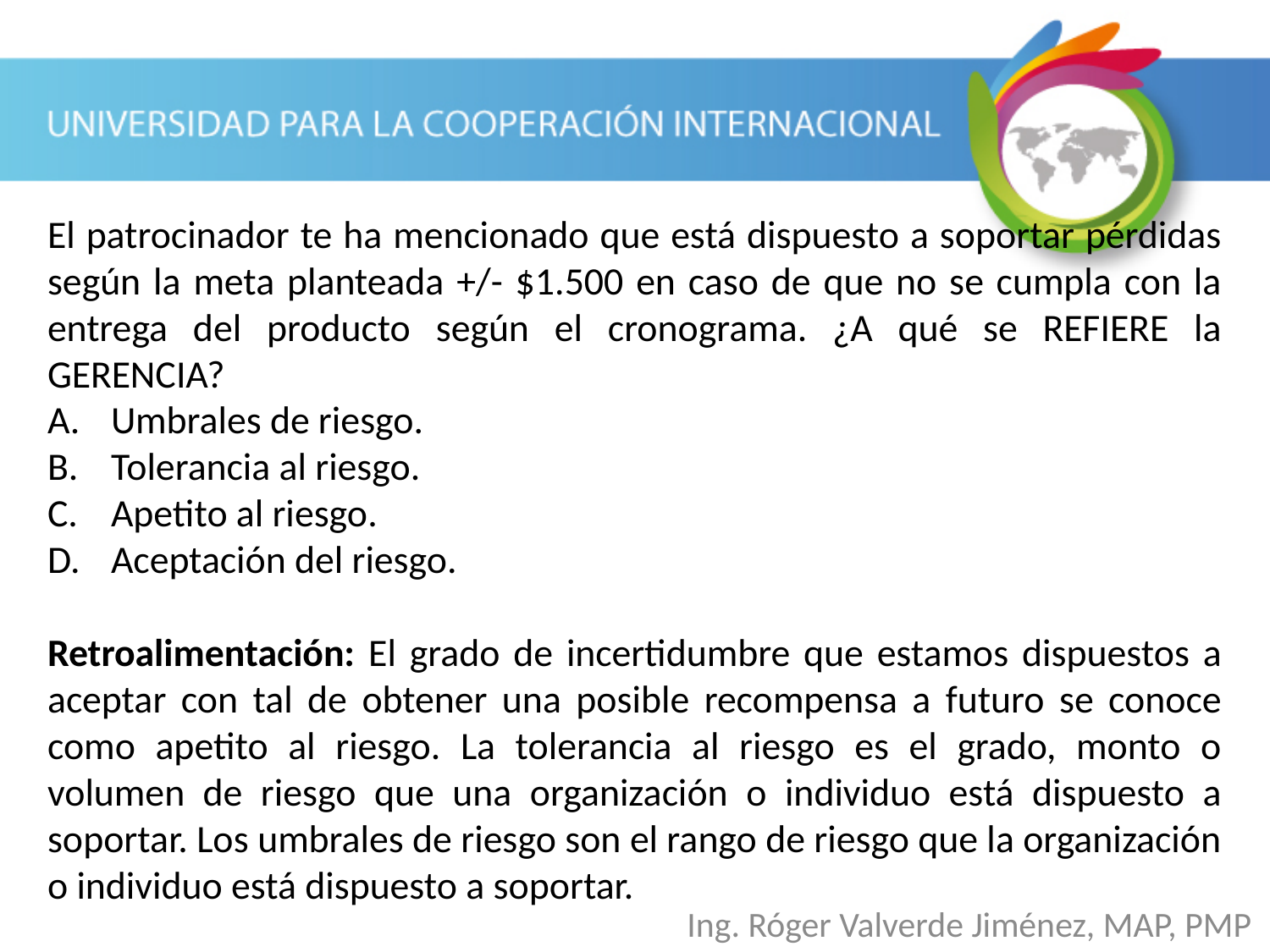

El patrocinador te ha mencionado que está dispuesto a soportar pérdidas según la meta planteada +/- $1.500 en caso de que no se cumpla con la entrega del producto según el cronograma. ¿A qué se REFIERE la GERENCIA?
Umbrales de riesgo.
Tolerancia al riesgo.
Apetito al riesgo.
Aceptación del riesgo.

Retroalimentación: El grado de incertidumbre que estamos dispuestos a aceptar con tal de obtener una posible recompensa a futuro se conoce como apetito al riesgo. La tolerancia al riesgo es el grado, monto o volumen de riesgo que una organización o individuo está dispuesto a soportar. Los umbrales de riesgo son el rango de riesgo que la organización o individuo está dispuesto a soportar.

Ing. Róger Valverde Jiménez, MAP, PMP